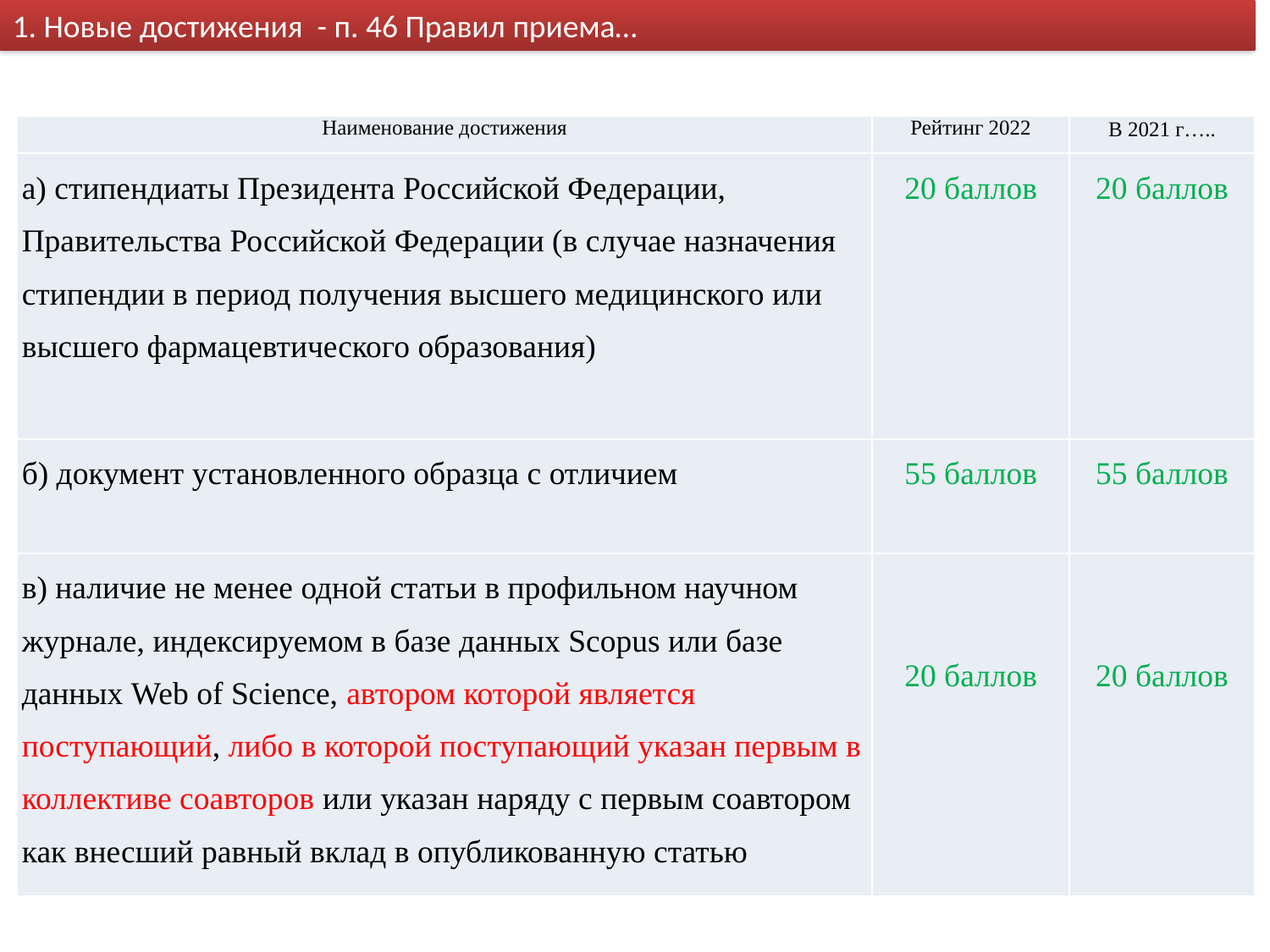

1. Новые достижения  - п. 46 Правил приема…
| Наименование достижения | Рейтинг 2022 | В 2021 г….. |
| --- | --- | --- |
| а) стипендиаты Президента Российской Федерации, Правительства Российской Федерации (в случае назначения стипендии в период получения высшего медицинского или высшего фармацевтического образования) | 20 баллов | 20 баллов |
| б) документ установленного образца с отличием | 55 баллов | 55 баллов |
| в) наличие не менее одной статьи в профильном научном журнале, индексируемом в базе данных Scopus или базе данных Web of Science, автором которой является поступающий, либо в которой поступающий указан первым в коллективе соавторов или указан наряду с первым соавтором как внесший равный вклад в опубликованную статью | 20 баллов | 20 баллов |